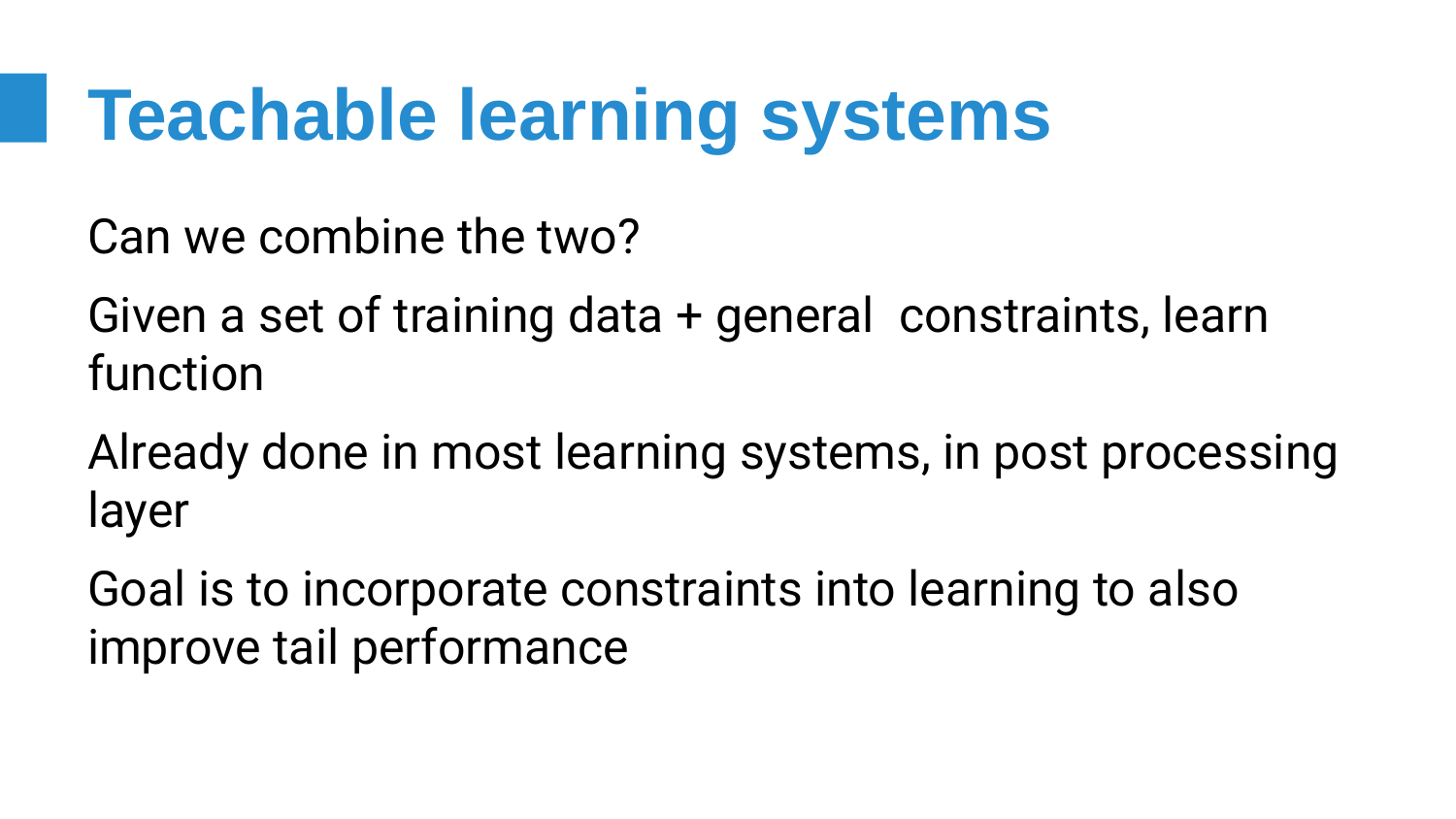

# Teachable learning systems
Can we combine the two?
Given a set of training data + general  constraints, learn function
Already done in most learning systems, in post processing layer
Goal is to incorporate constraints into learning to also improve tail performance